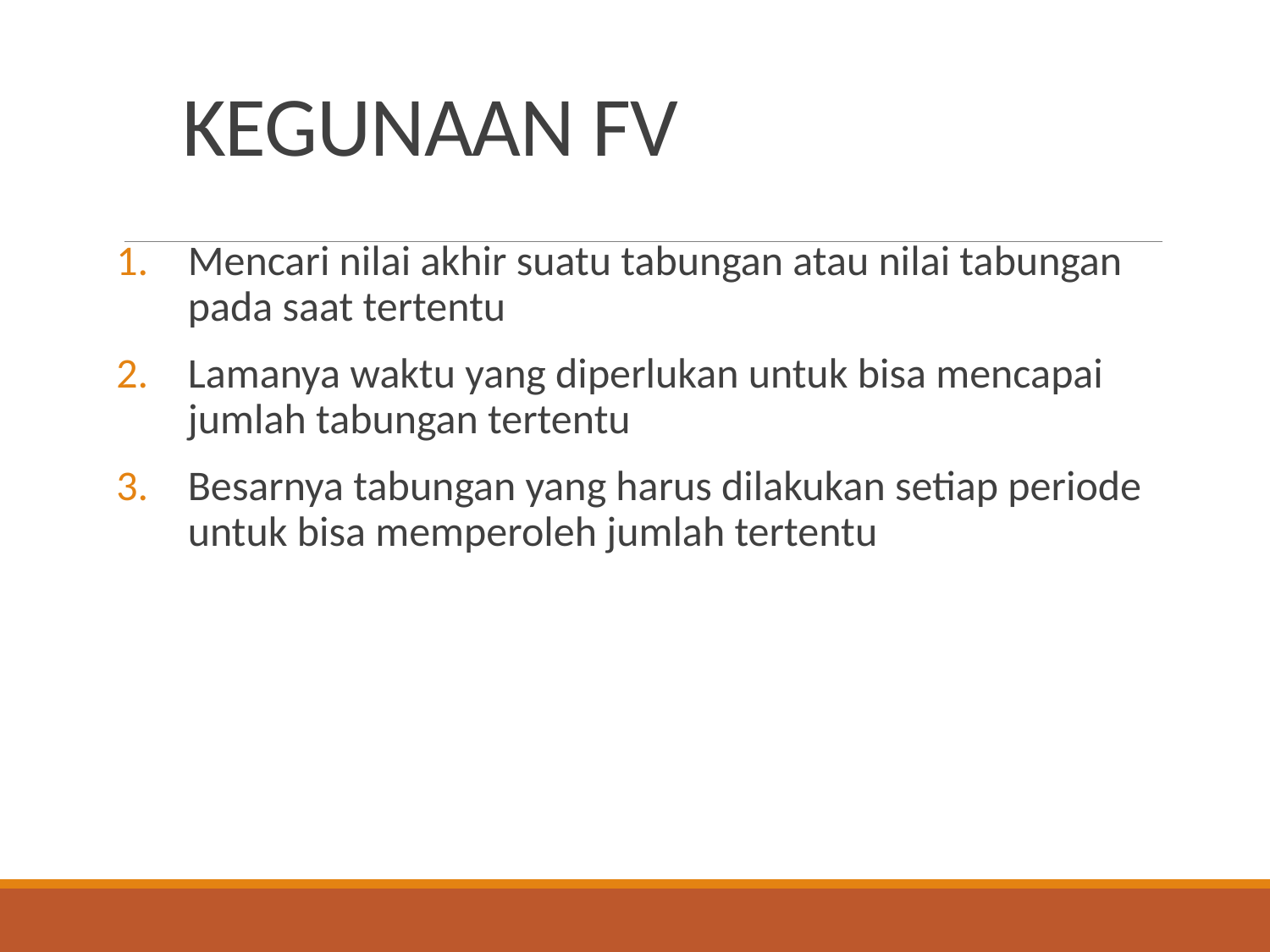

# KEGUNAAN FV
Mencari nilai akhir suatu tabungan atau nilai tabungan pada saat tertentu
Lamanya waktu yang diperlukan untuk bisa mencapai jumlah tabungan tertentu
Besarnya tabungan yang harus dilakukan setiap periode untuk bisa memperoleh jumlah tertentu